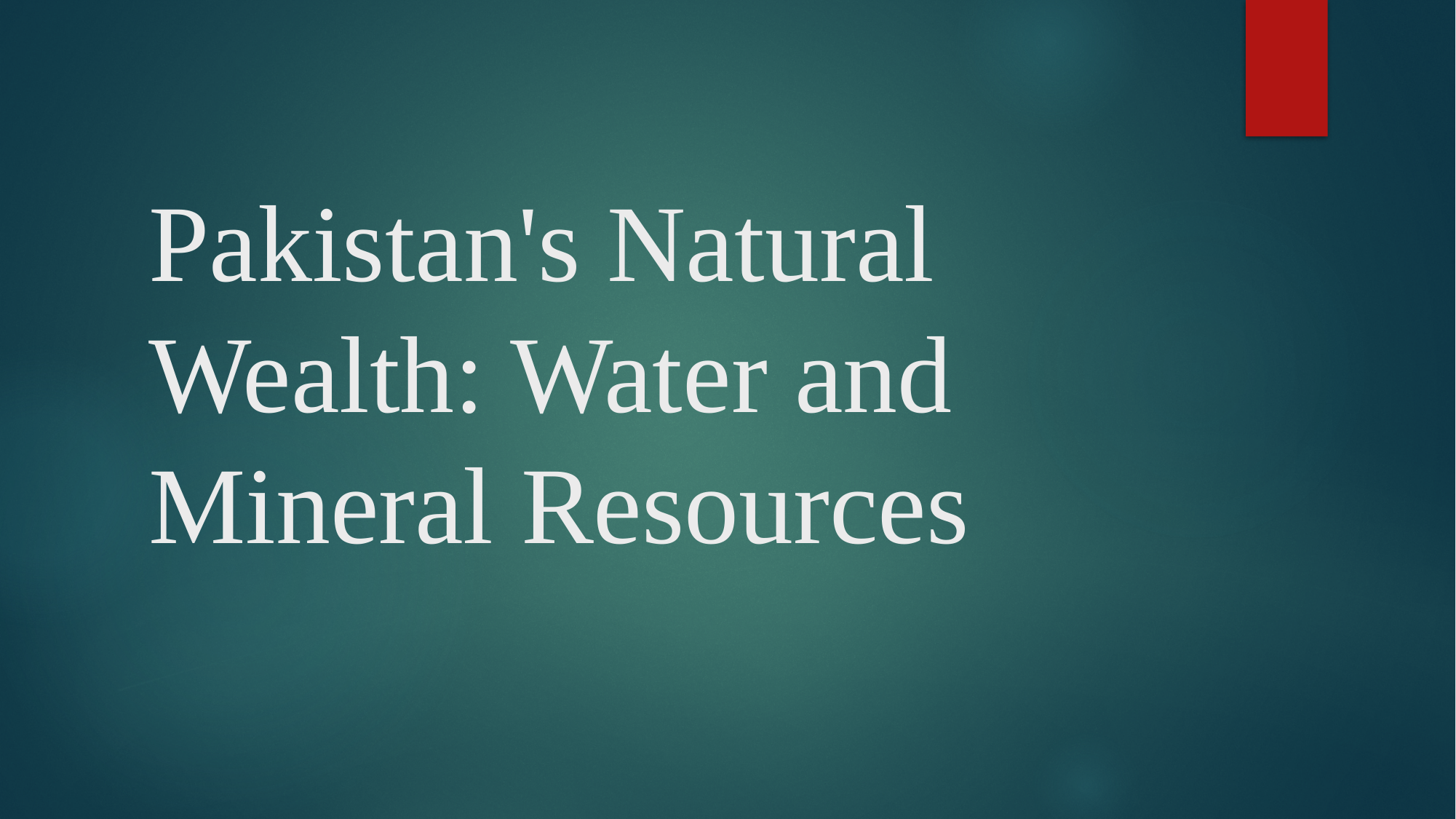

# Pakistan's Natural Wealth: Water and Mineral Resources